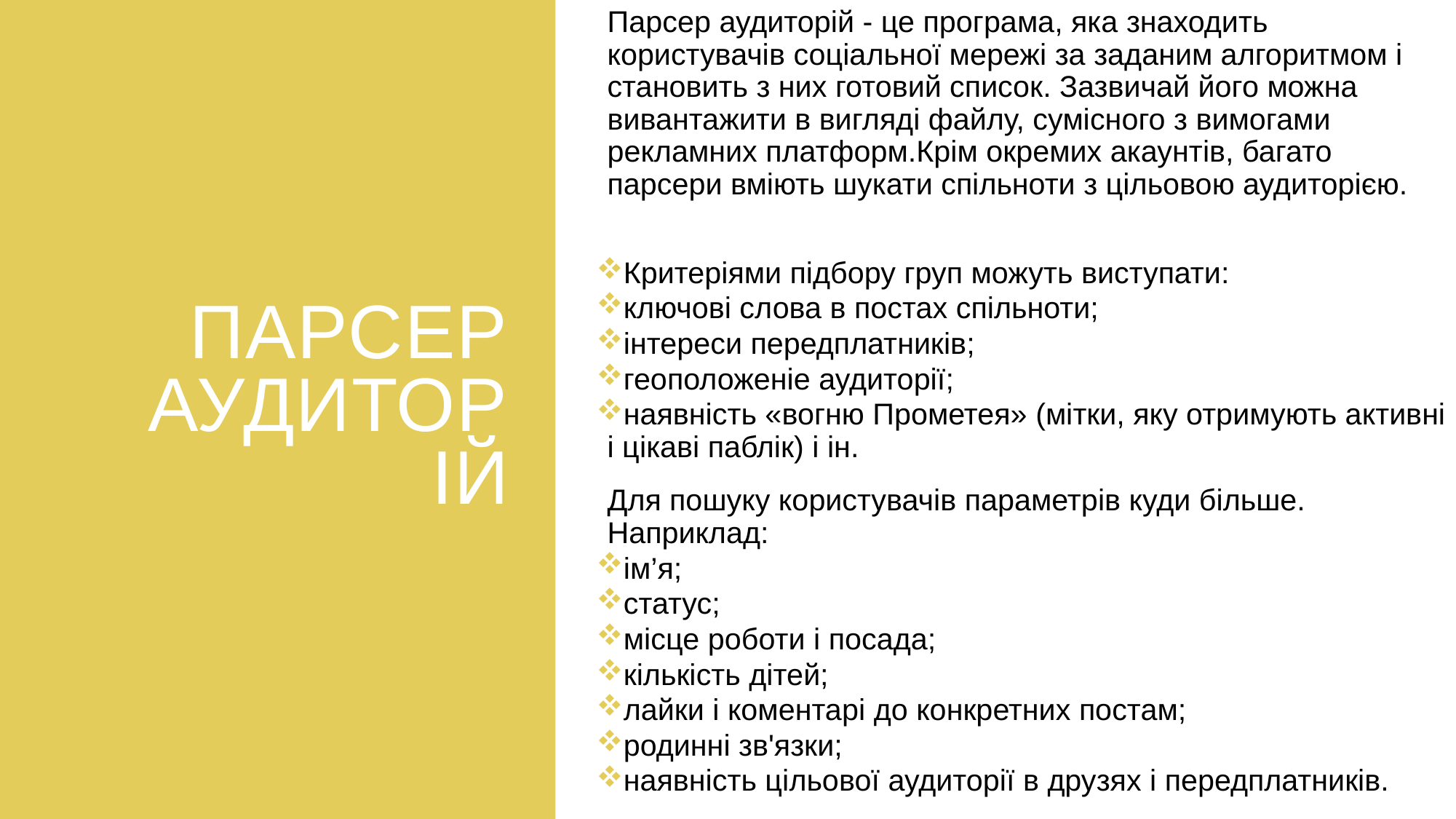

Парсер аудиторій - це програма, яка знаходить користувачів соціальної мережі за заданим алгоритмом і становить з них готовий список. Зазвичай його можна вивантажити в вигляді файлу, сумісного з вимогами рекламних платформ.Крім окремих акаунтів, багато парсери вміють шукати спільноти з цільовою аудиторією.

Критеріями підбору груп можуть виступати:
ключові слова в постах спільноти;
інтереси передплатників;
геоположеніе аудиторії;
наявність «вогню Прометея» (мітки, яку отримують активні і цікаві паблік) і ін.
Для пошуку користувачів параметрів куди більше. Наприклад:
ім’я;
статус;
місце роботи і посада;
кількість дітей;
лайки і коментарі до конкретних постам;
родинні зв'язки;
наявність цільової аудиторії в друзях і передплатників.
# Парсер аудиторій